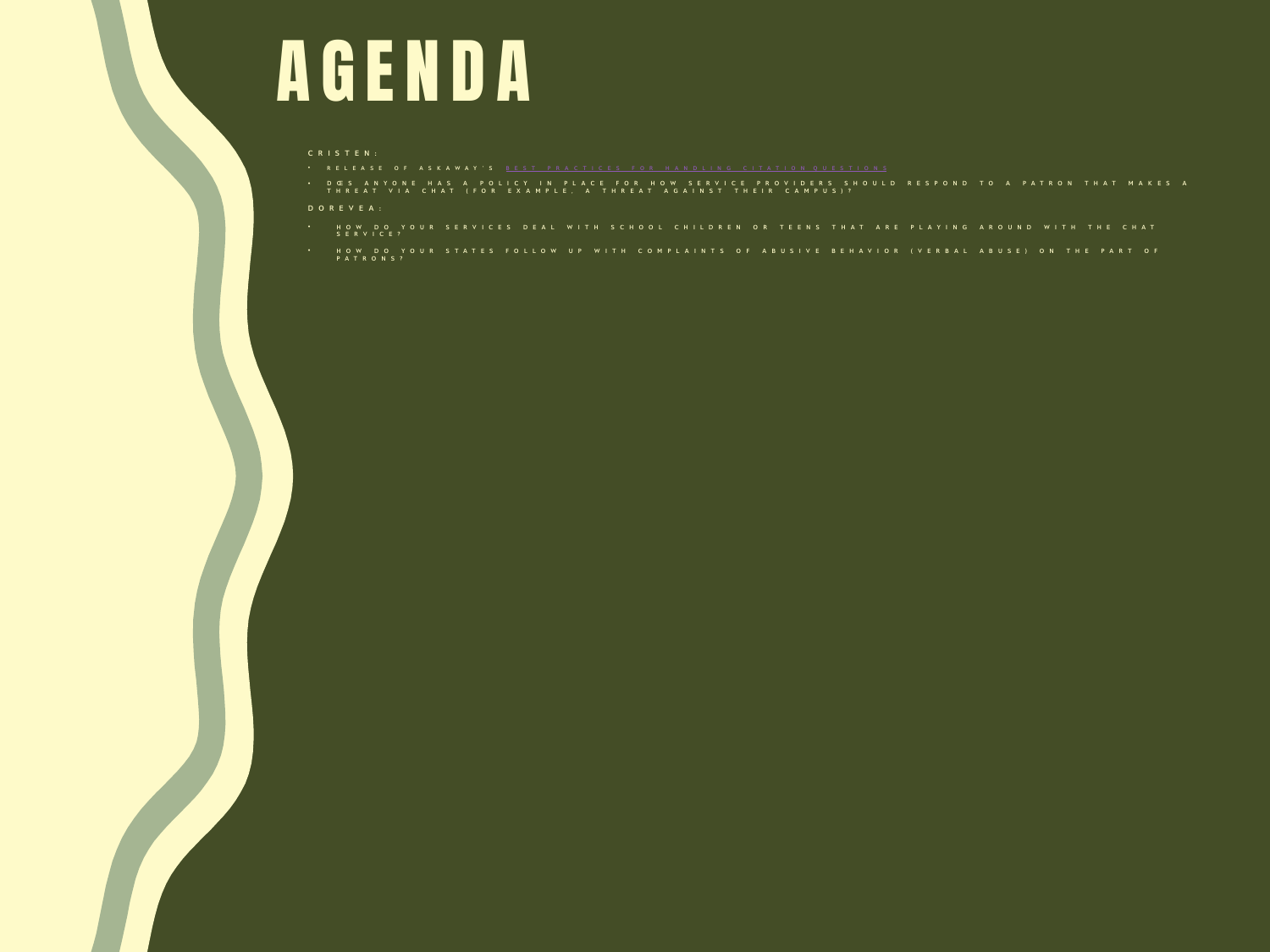

# Agenda
Cristen:

Release of AskAway’s Best Practices for Handling Citation Questions

Does anyone has A policy in place for how service providers should respond to a patron that makes a threat via chat (for example, a threat against their campus)?

Dorevea:

How do your services deal with school children or teens that are playing around with the chat service?

How do your states follow up with complaints of abusive behavior (verbal abuse) on the part of patrons?